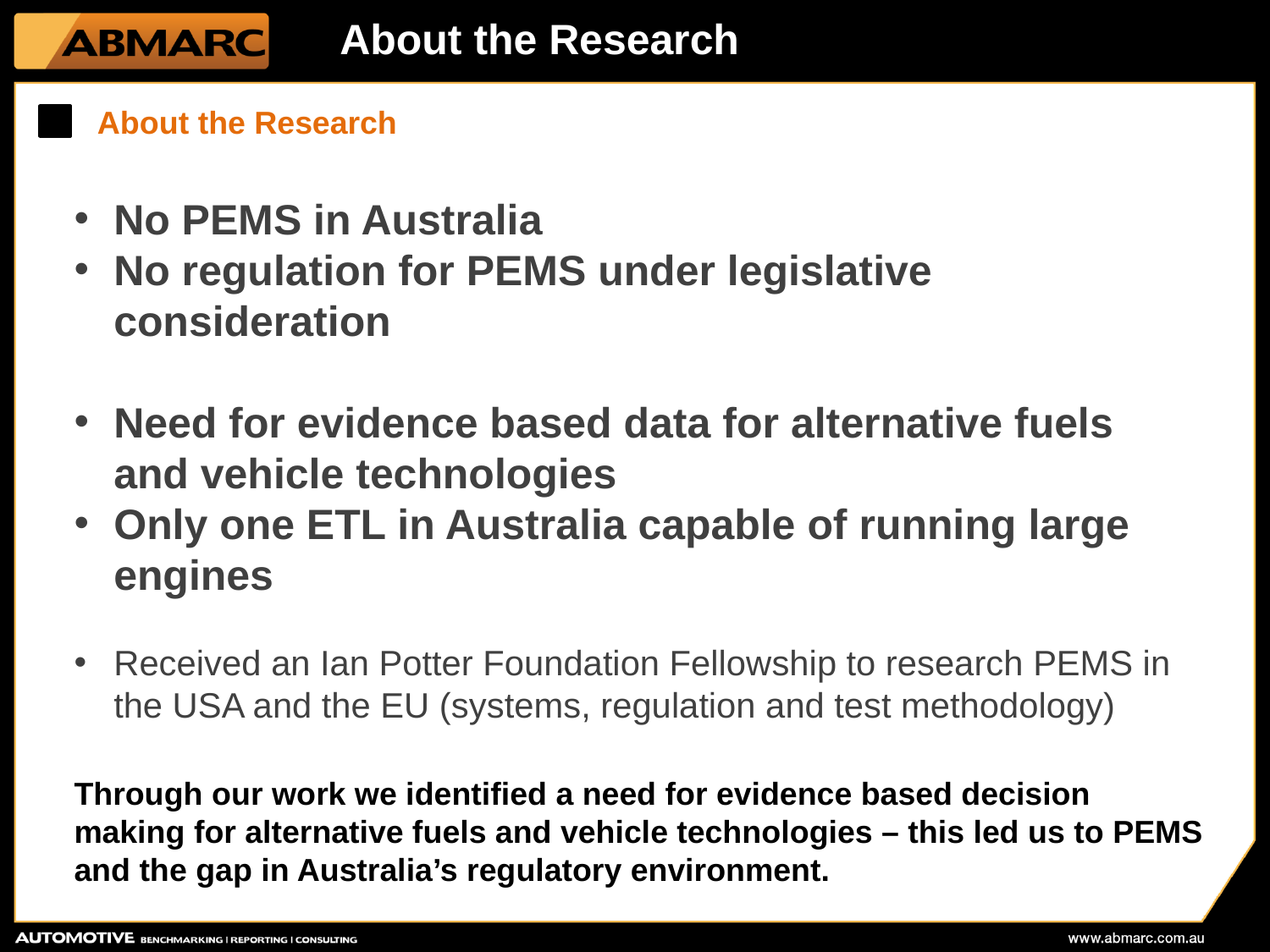

About the Research
About the Research

No PEMS in Australia
No regulation for PEMS under legislative consideration

Need for evidence based data for alternative fuels and vehicle technologies
Only one ETL in Australia capable of running large engines

Received an Ian Potter Foundation Fellowship to research PEMS in the USA and the EU (systems, regulation and test methodology)
Through our work we identified a need for evidence based decision making for alternative fuels and vehicle technologies – this led us to PEMS and the gap in Australia’s regulatory environment.